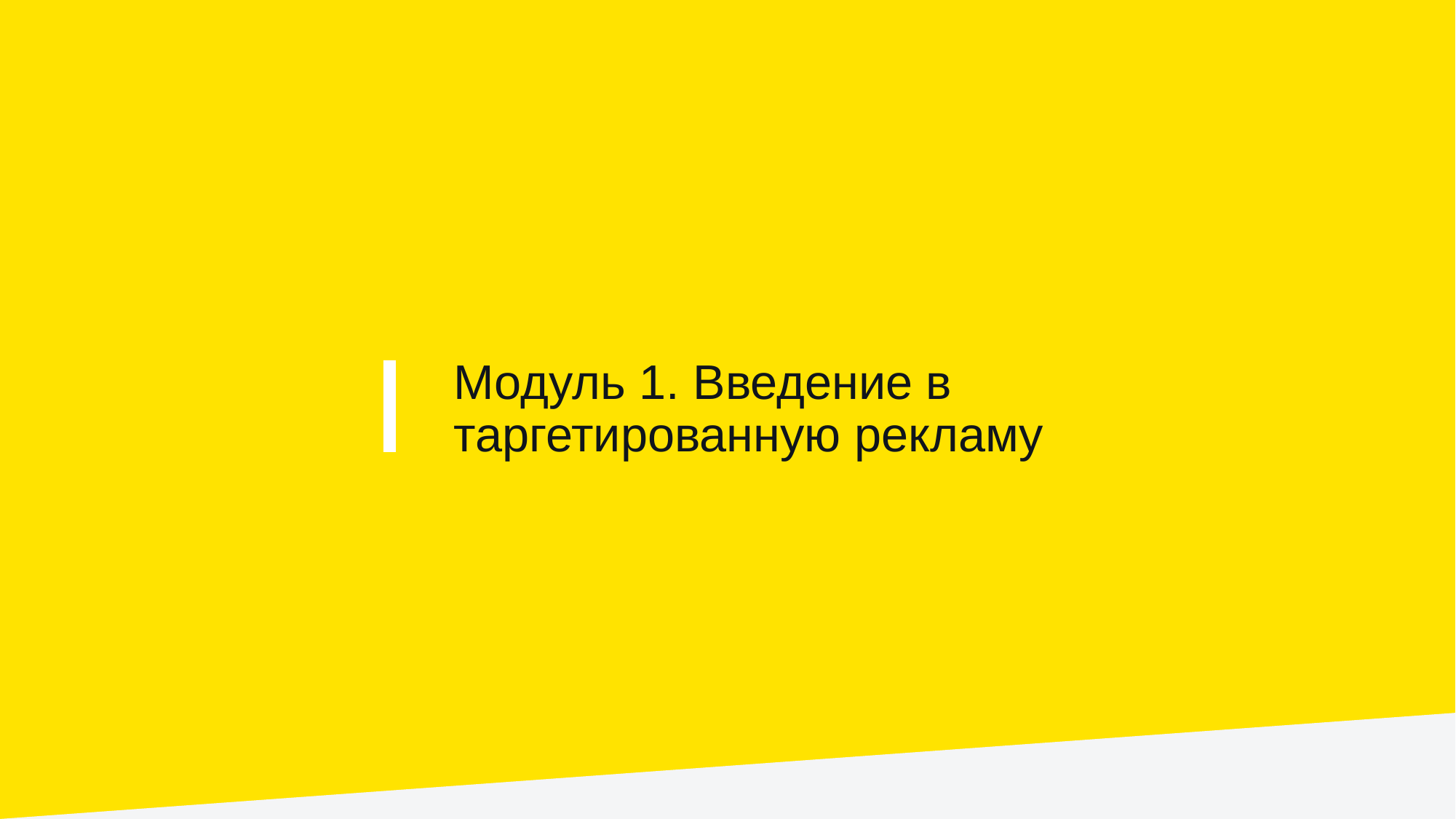

Модуль 1. Введение в таргетированную рекламу
I